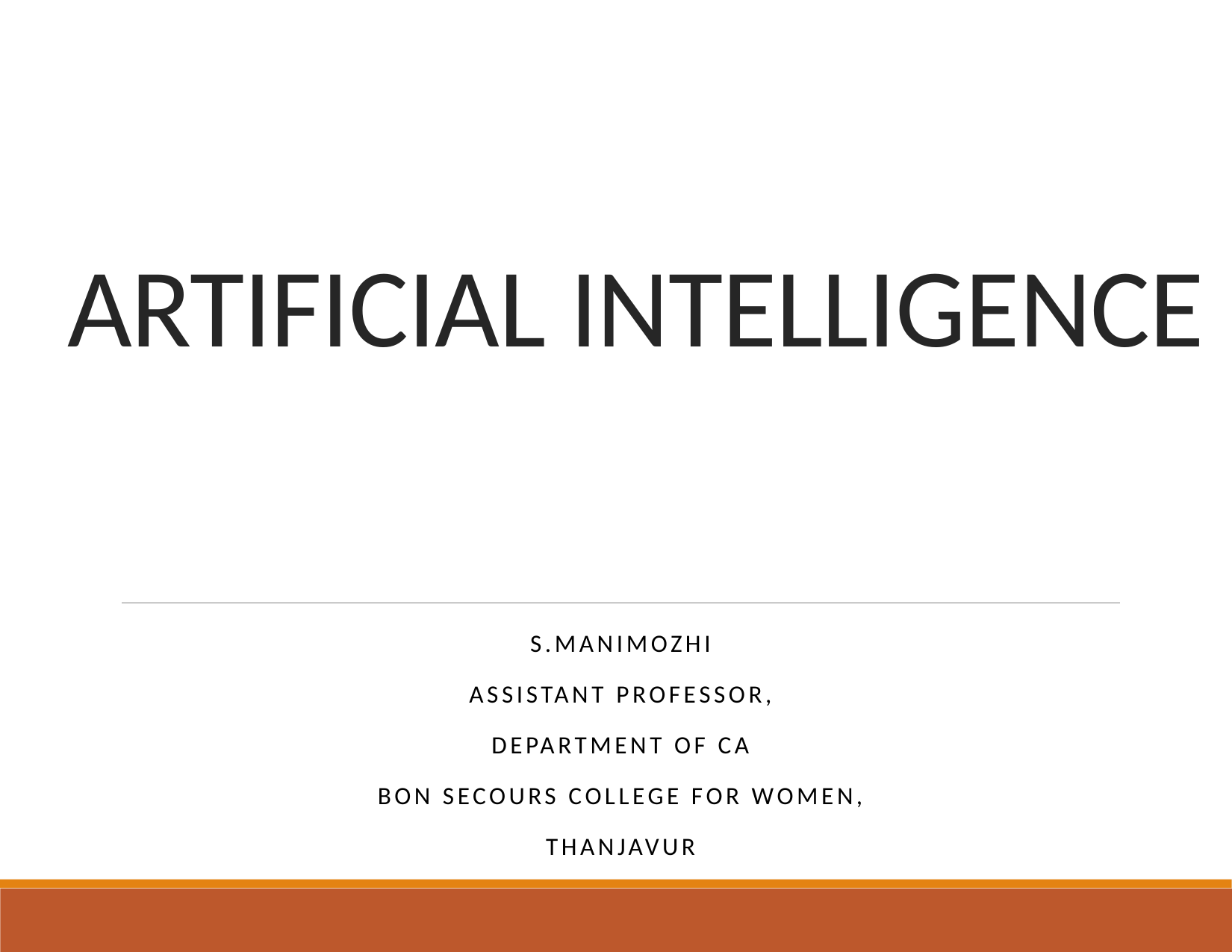

# ARTIFICIAL INTELLIGENCE
S.MANIMOZHI
ASSISTANT PROFESSOR,
DEPARTMENT OF CA
BON SECOURS COLLEGE FOR WOMEN,
THANJAVUR